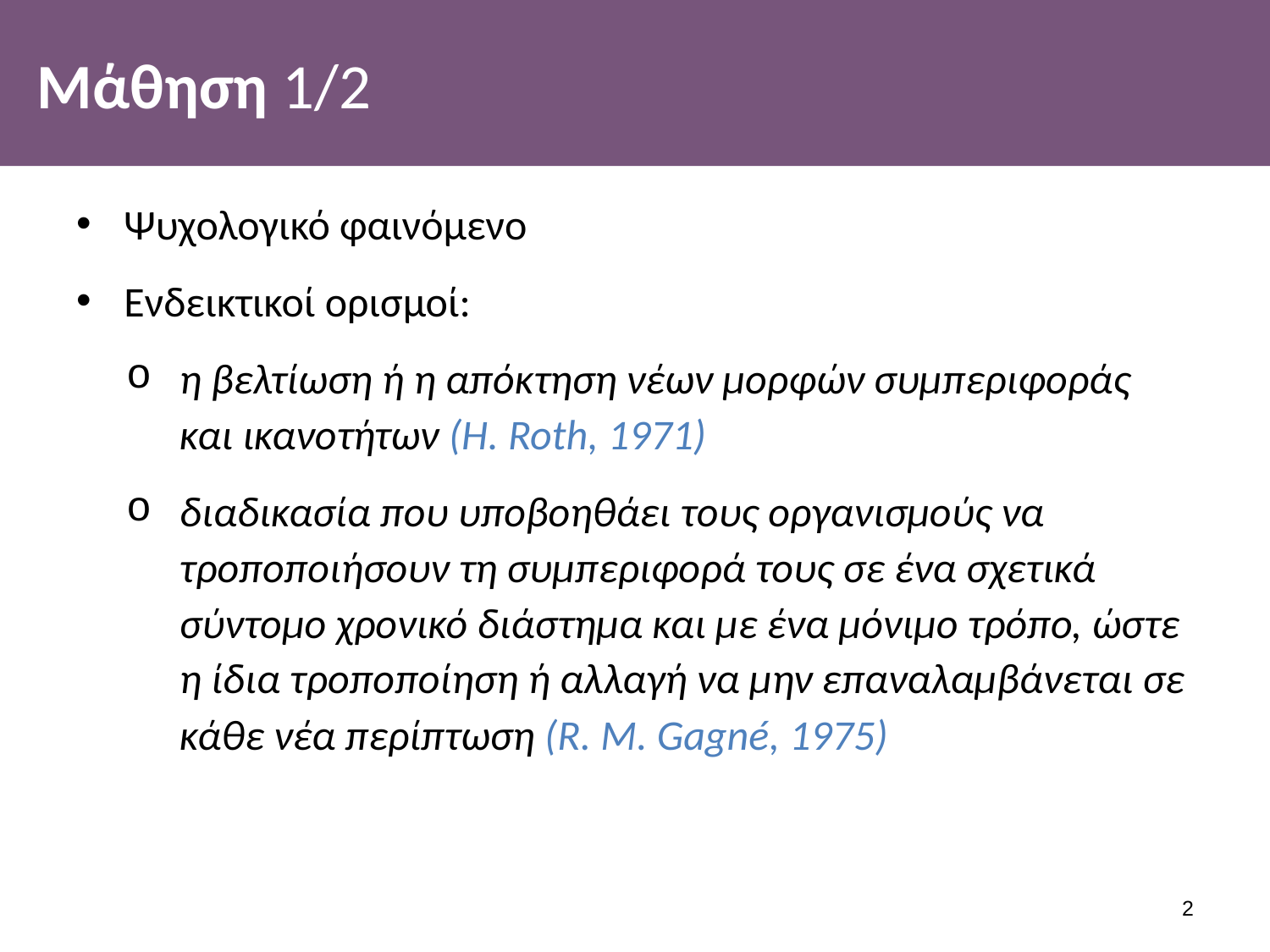

# Μάθηση 1/2
Ψυχολογικό φαινόμενο
Ενδεικτικοί ορισμοί:
η βελτίωση ή η απόκτηση νέων μορφών συμπεριφοράς και ικανοτήτων (H. Roth, 1971)
διαδικασία που υποβοηθάει τους οργανισμούς να τροποποιήσουν τη συμπεριφορά τους σε ένα σχετικά σύντομο χρονικό διάστημα και με ένα μόνιμο τρόπο, ώστε η ίδια τροποποίηση ή αλλαγή να μην επαναλαμβάνεται σε κάθε νέα περίπτωση (R. M. Gagné, 1975)

2